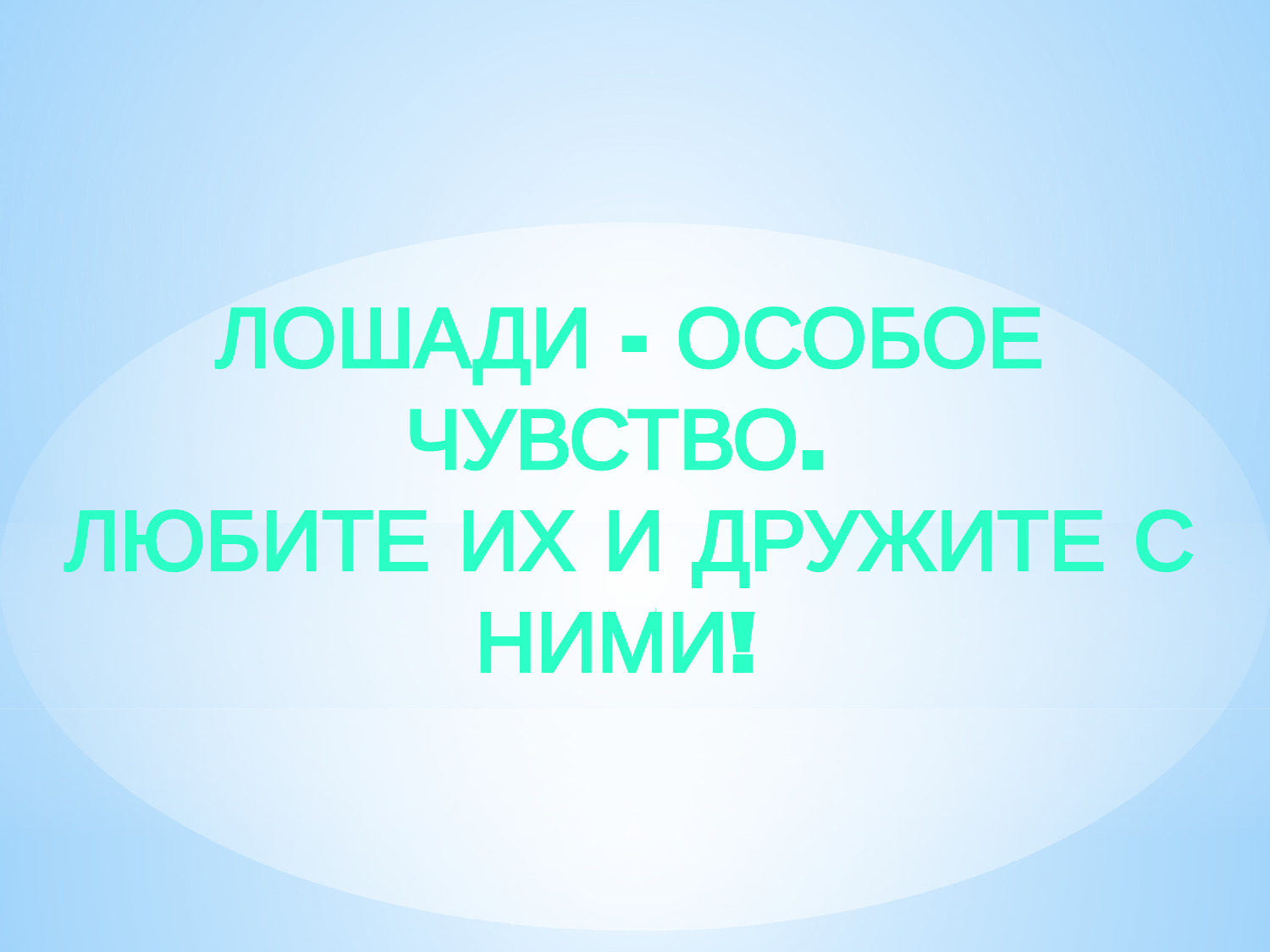

# Лошади - особое чувство. Любите их и дружите с ними!